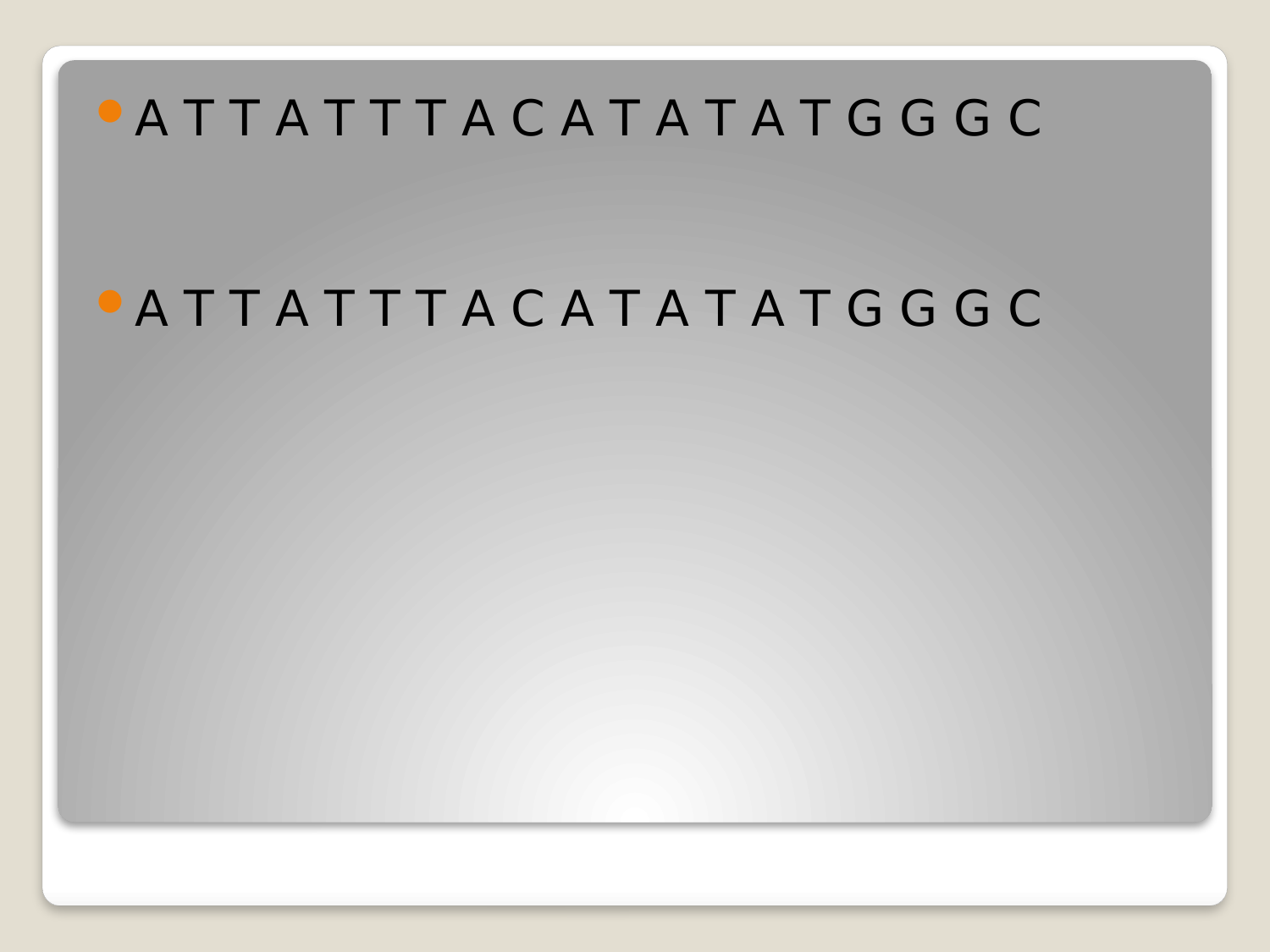

A T T A T T T A C A T A T A T G G G C

A T T A T T T A C A T A T A T G G G C

#